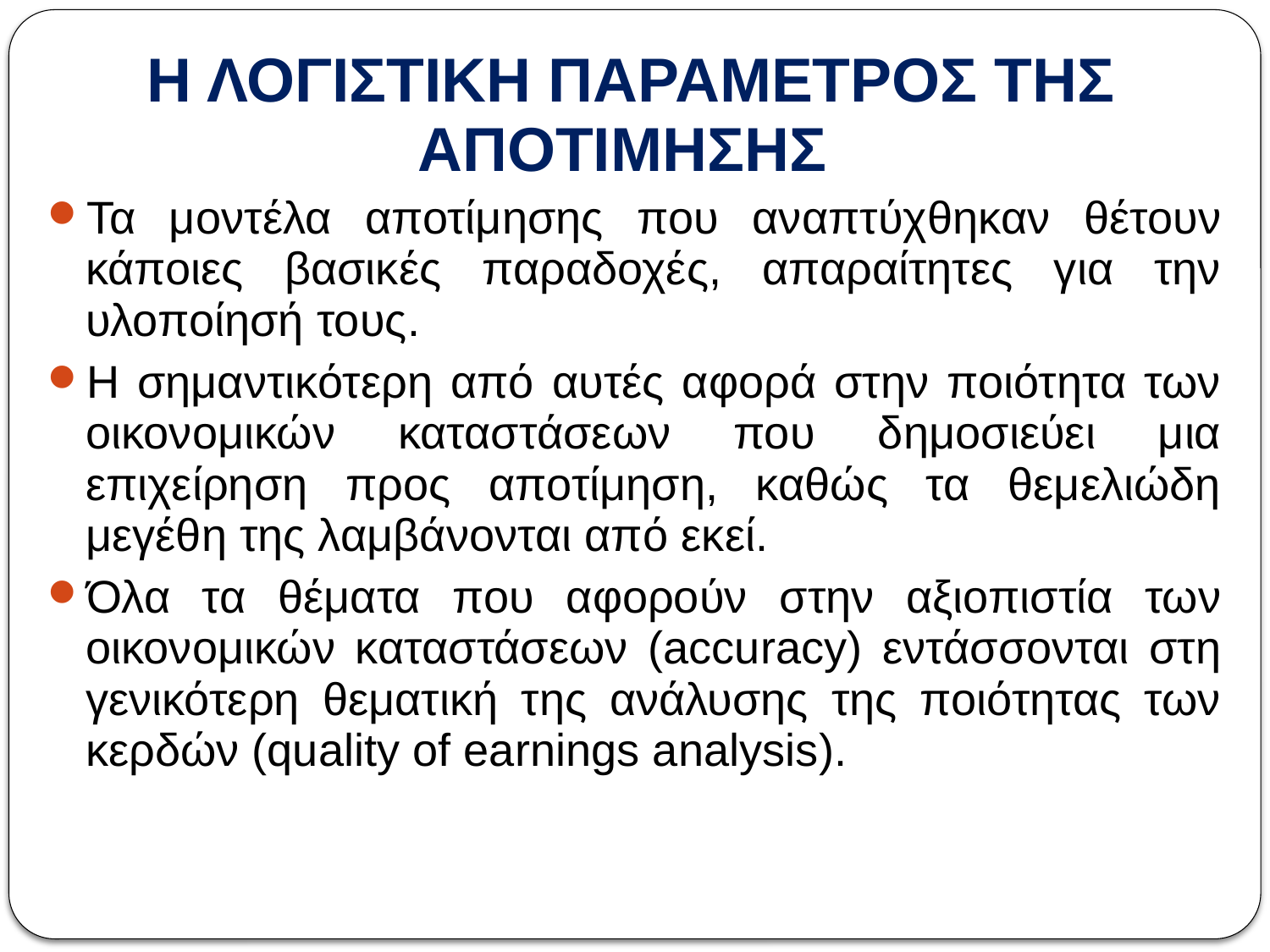

# Η ΛΟΓΙΣΤΙΚΗ ΠΑΡΑΜΕΤΡΟΣ ΤΗΣ ΑΠΟΤΙΜΗΣΗΣ
Τα μοντέλα αποτίμησης που αναπτύχθηκαν θέτουν κάποιες βασικές παραδοχές, απαραίτητες για την υλοποίησή τους.
Η σημαντικότερη από αυτές αφορά στην ποιότητα των οικονομικών καταστάσεων που δημοσιεύει μια επιχείρηση προς αποτίμηση, καθώς τα θεμελιώδη μεγέθη της λαμβάνονται από εκεί.
Όλα τα θέματα που αφορούν στην αξιοπιστία των οικονομικών καταστάσεων (accuracy) εντάσσονται στη γενικότερη θεματική της ανάλυσης της ποιότητας των κερδών (quality of earnings analysis).